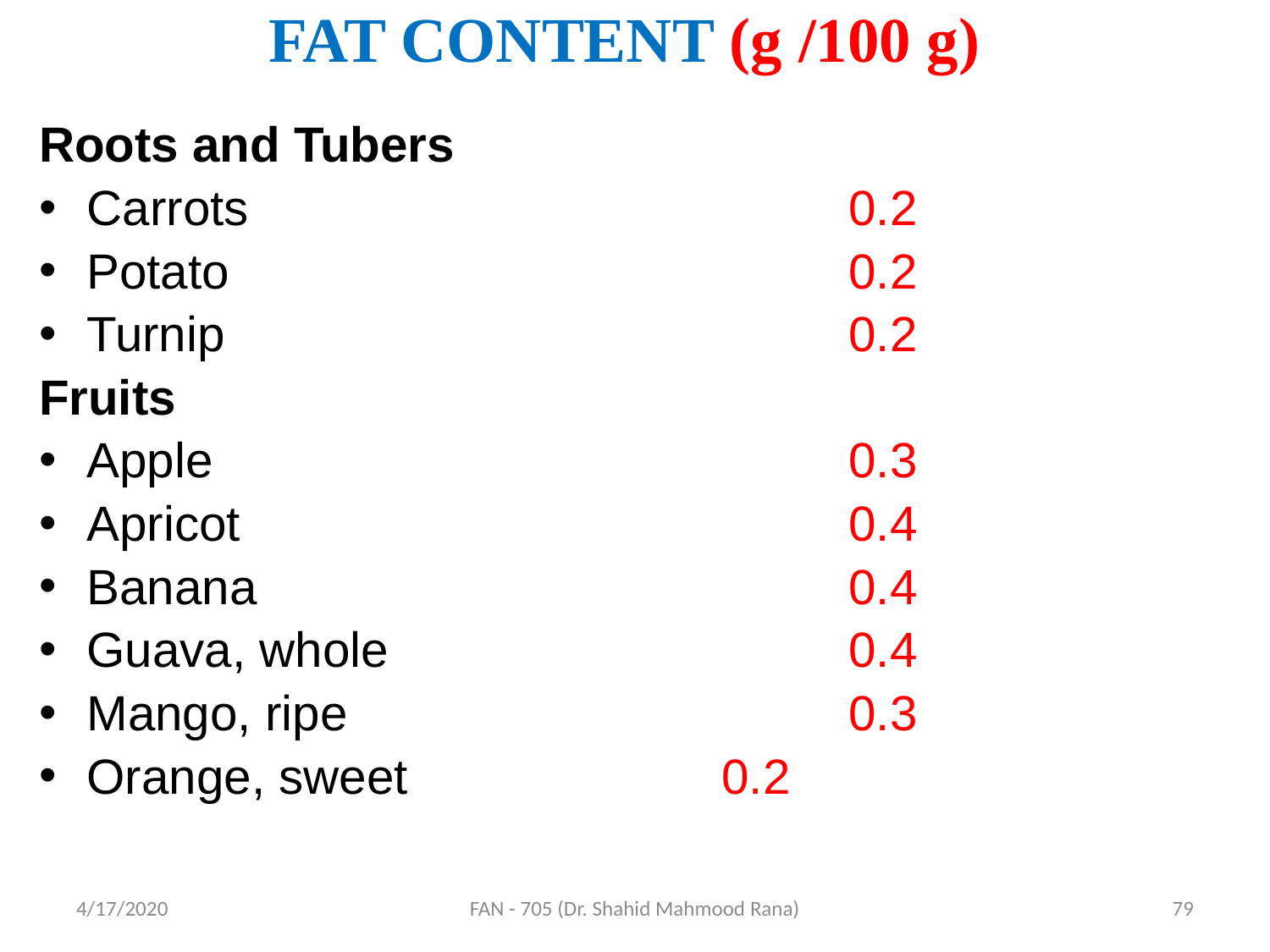

# FAT CONTENT (g /100 g)
Roots and Tubers
Carrots 					0.2
Potato 					0.2
Turnip 					0.2
Fruits
Apple 					0.3
Apricot 					0.4
Banana 					0.4
Guava, whole 				0.4
Mango, ripe 				0.3
Orange, sweet 			0.2
4/17/2020
FAN - 705 (Dr. Shahid Mahmood Rana)
79